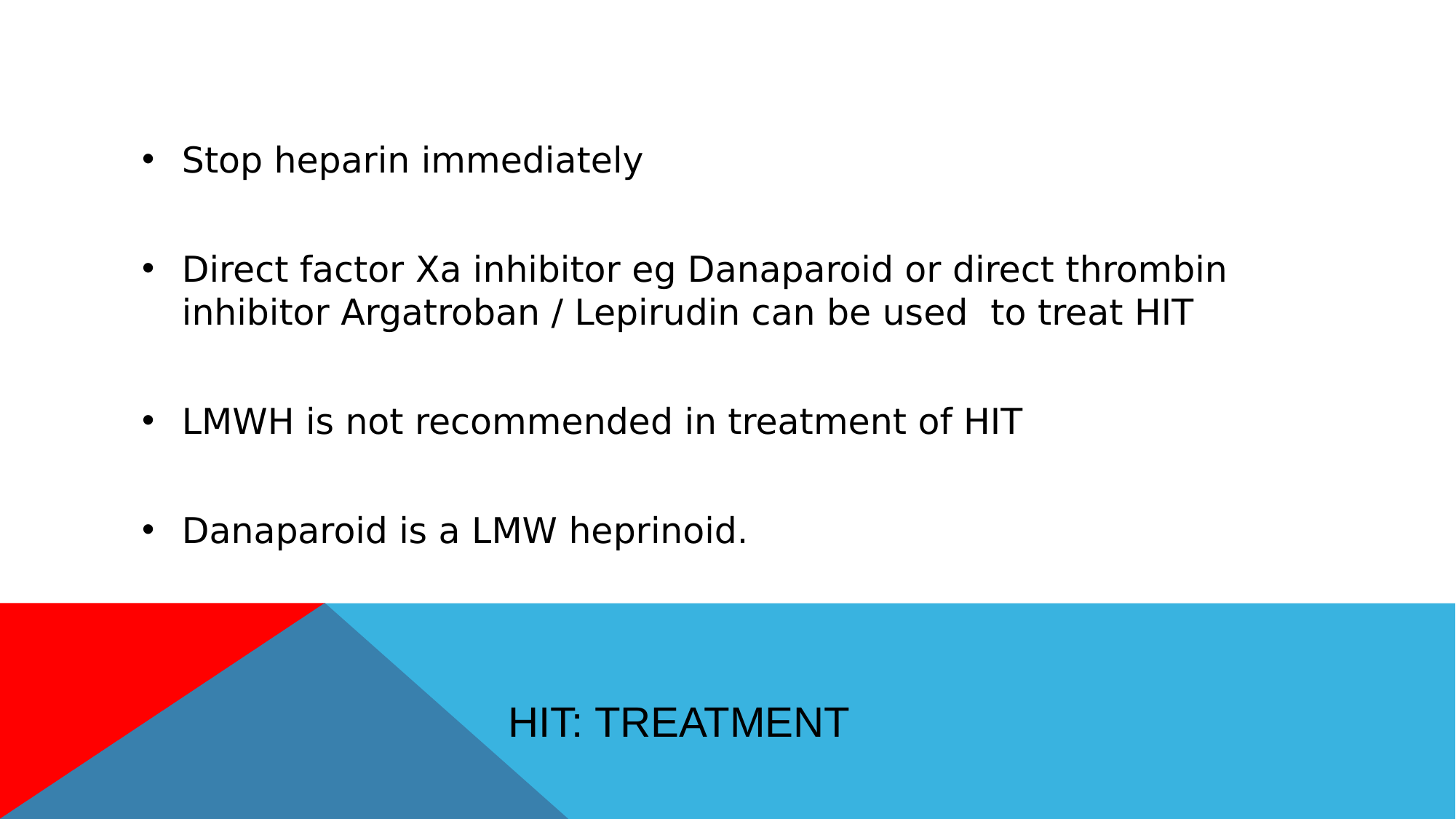

Stop heparin immediately

Direct factor Xa inhibitor eg Danaparoid or direct thrombin inhibitor Argatroban / Lepirudin can be used  to treat HIT

LMWH is not recommended in treatment of HIT

Danaparoid is a LMW heprinoid.
# HIT: Treatment